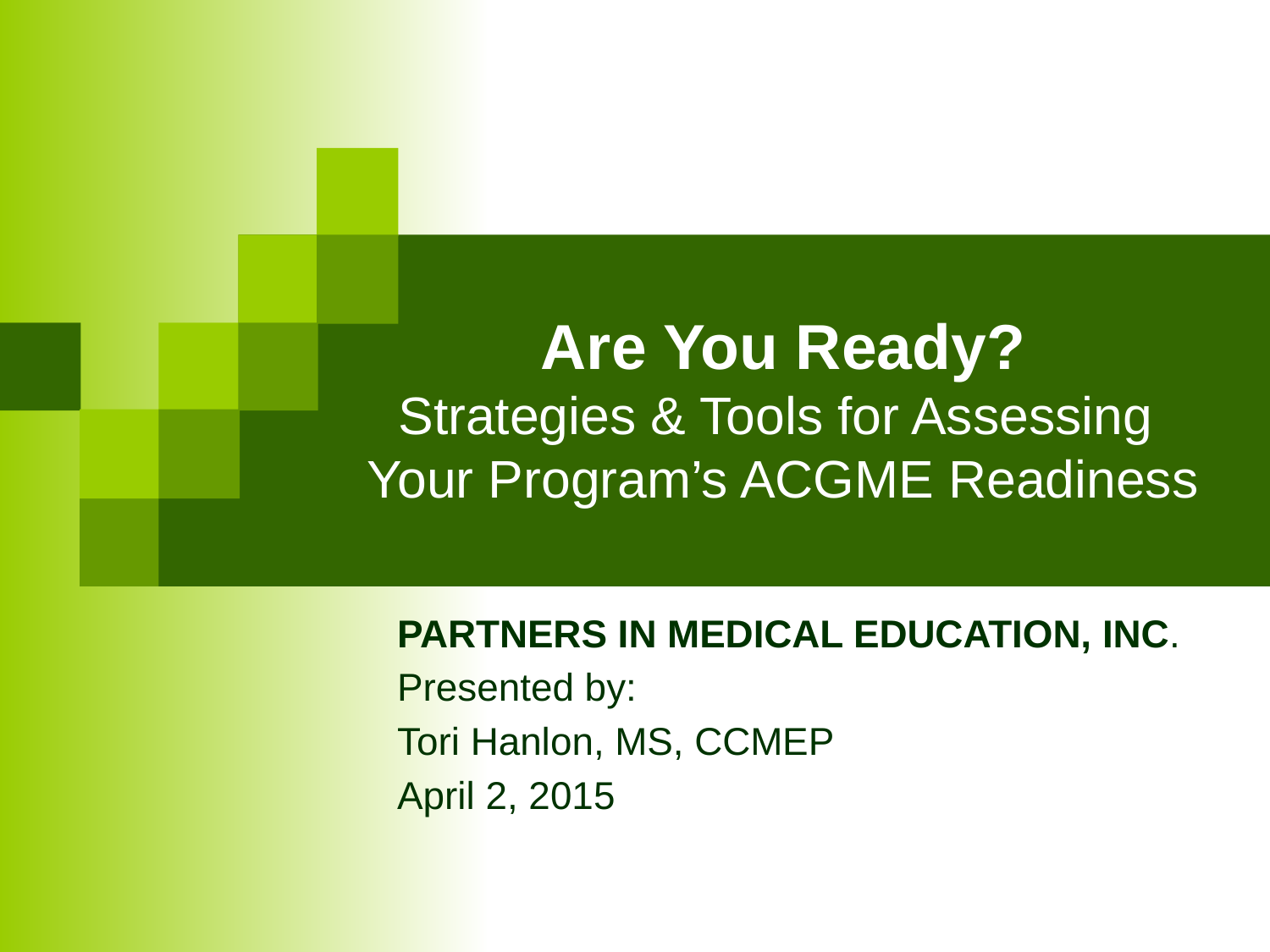

# Are You Ready? Strategies & Tools for Assessing Your Program’s ACGME Readiness
PARTNERS IN MEDICAL EDUCATION, INC.
Presented by:
Tori Hanlon, MS, CCMEP
April 2, 2015